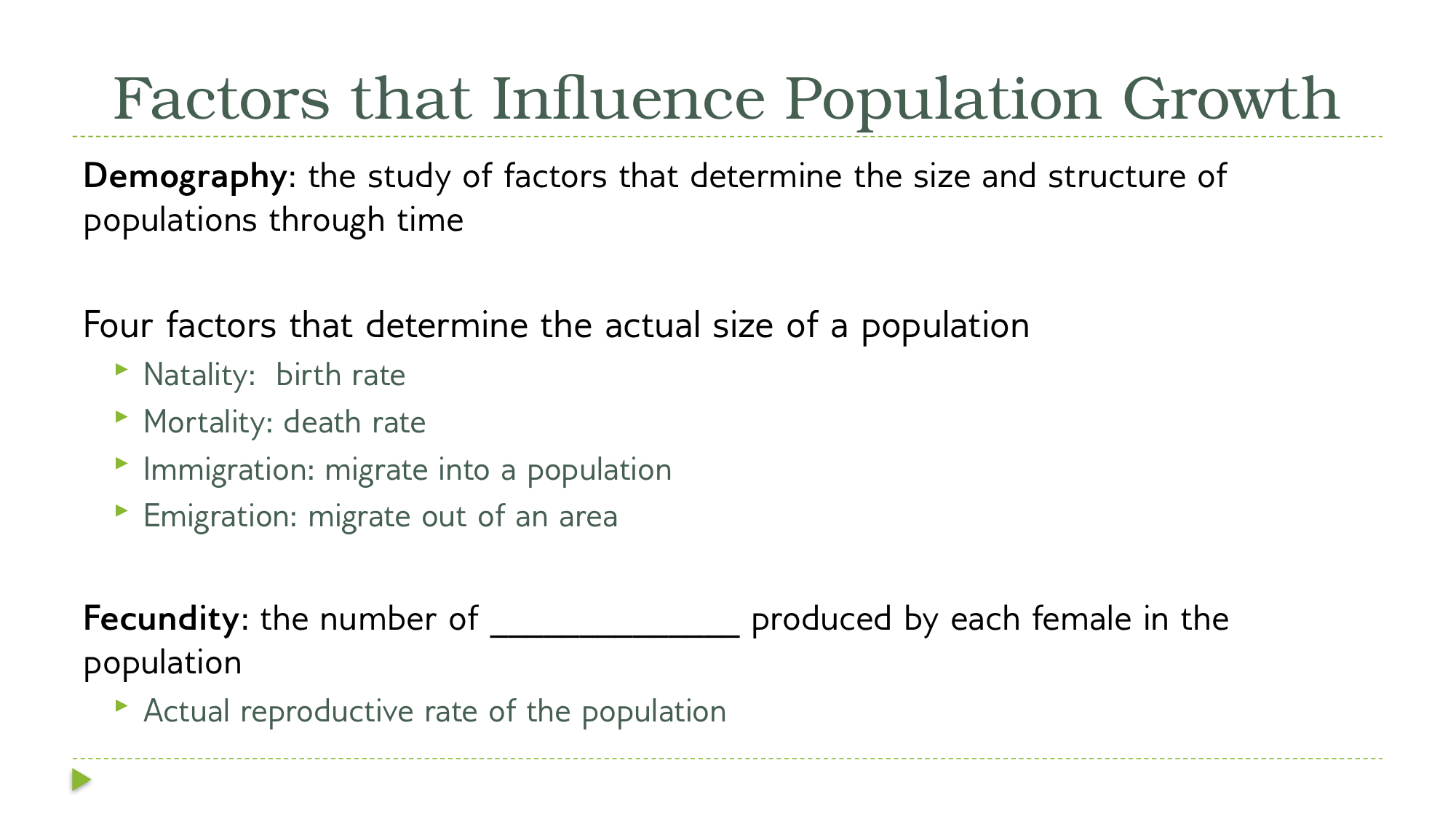

# Factors that Influence Population Growth
Demography: the study of factors that determine the size and structure of populations through time

Four factors that determine the actual size of a population
Natality:  birth rate
Mortality: death rate
Immigration: migrate into a population
Emigration: migrate out of an area

Fecundity: the number of ______________ produced by each female in the population
Actual reproductive rate of the population